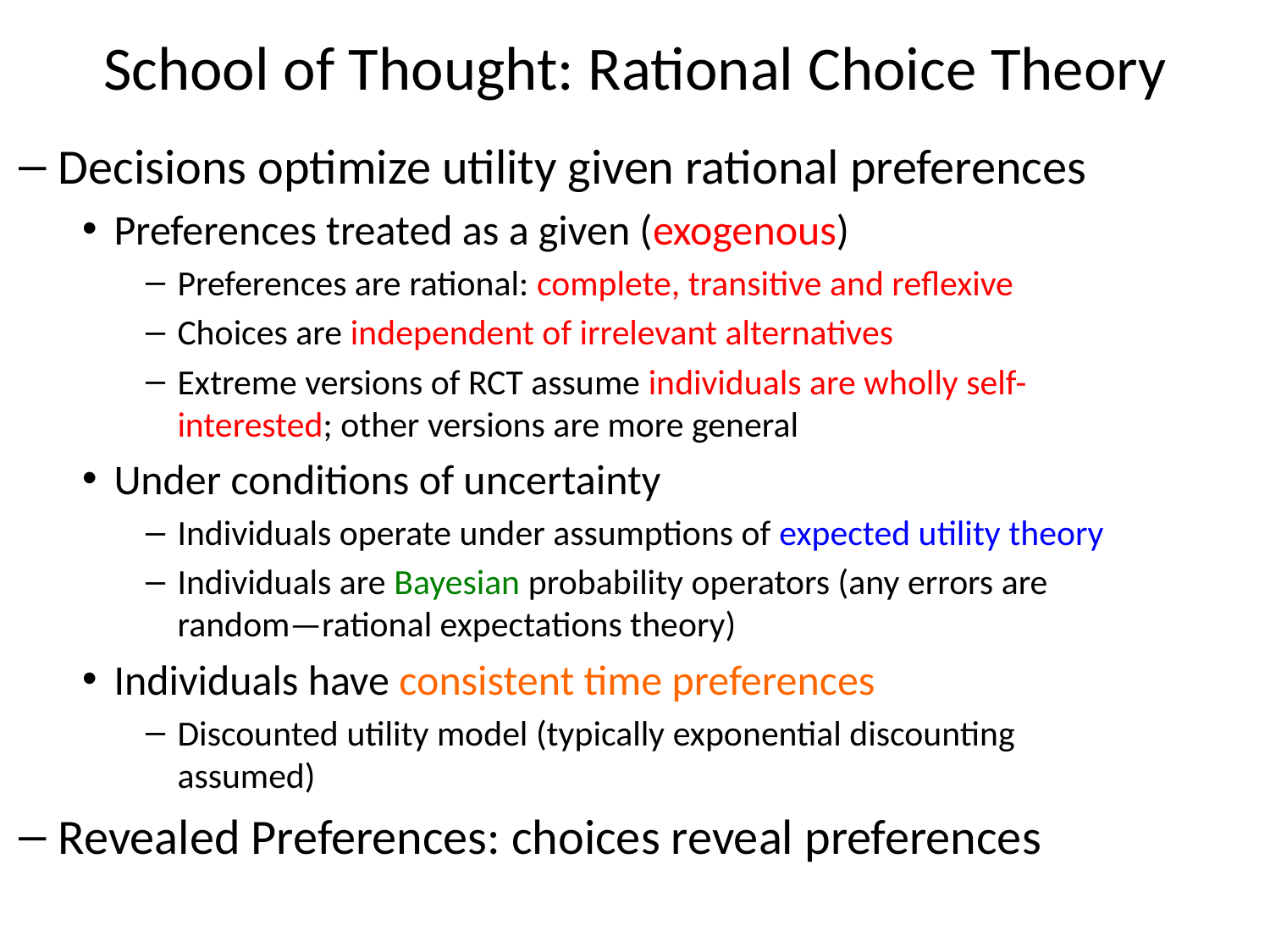

# School of Thought: Rational Choice Theory
Decisions optimize utility given rational preferences
Preferences treated as a given (exogenous)
Preferences are rational: complete, transitive and reflexive
Choices are independent of irrelevant alternatives
Extreme versions of RCT assume individuals are wholly self-interested; other versions are more general
Under conditions of uncertainty
Individuals operate under assumptions of expected utility theory
Individuals are Bayesian probability operators (any errors are random—rational expectations theory)
Individuals have consistent time preferences
Discounted utility model (typically exponential discounting assumed)
Revealed Preferences: choices reveal preferences